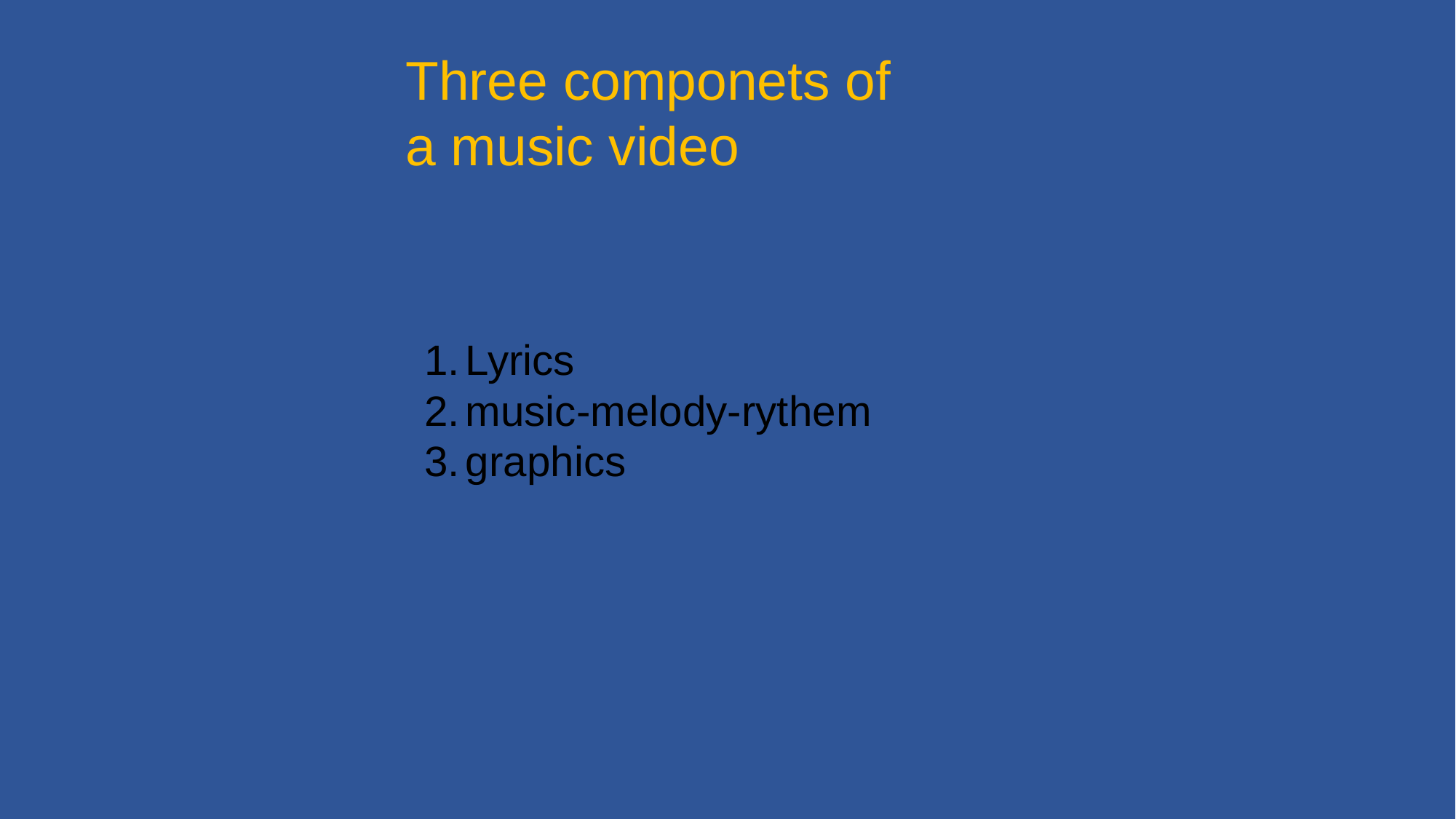

Three componets of a music video

Lyrics
music-melody-rythem
graphics